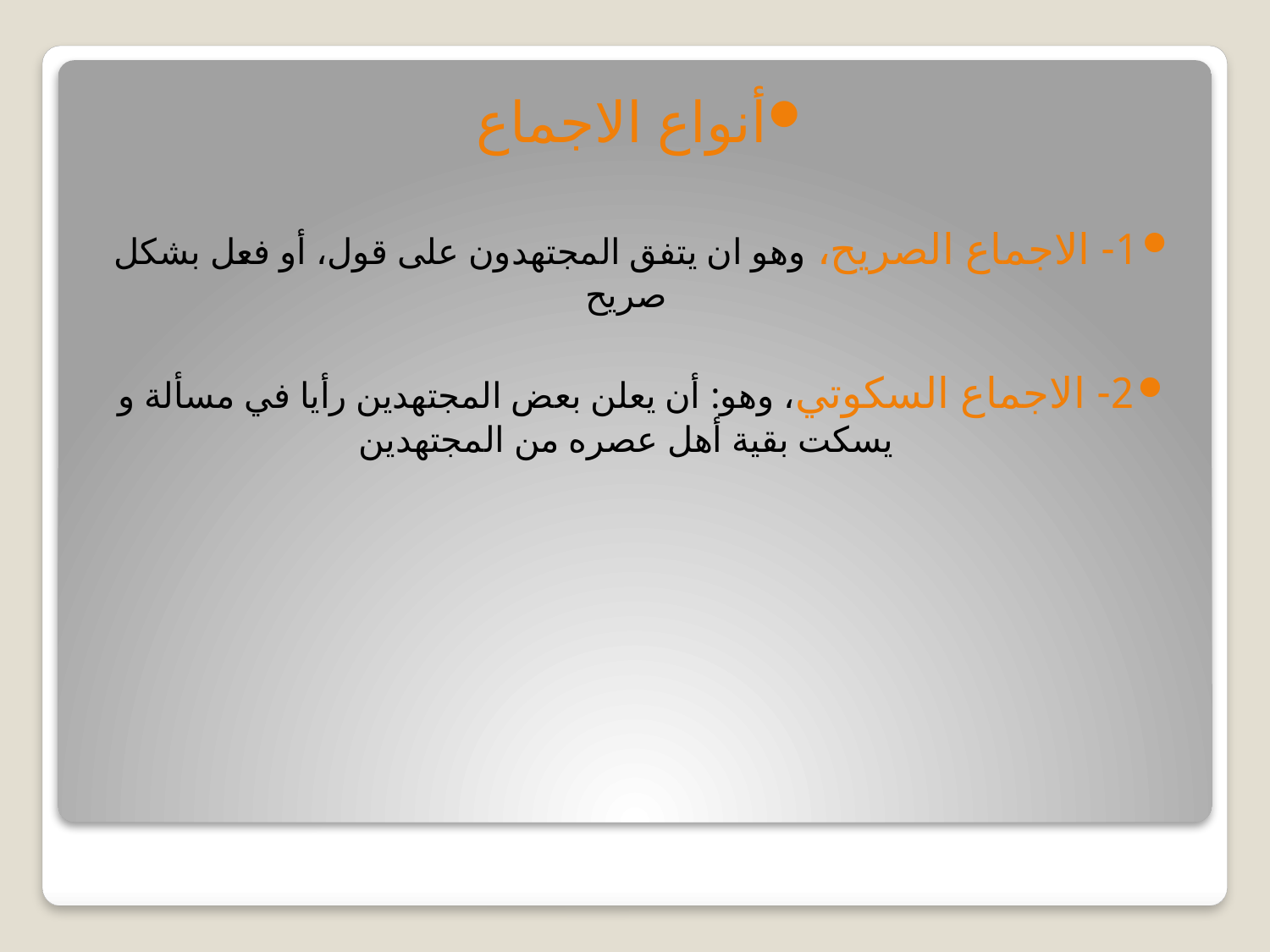

أنواع الاجماع

1- الاجماع الصريح، وهو ان يتفق المجتهدون على قول، أو فعل بشكل صريح

2- الاجماع السكوتي، وهو: أن يعلن بعض المجتهدين رأيا في مسألة و يسكت بقية أهل عصره من المجتهدين